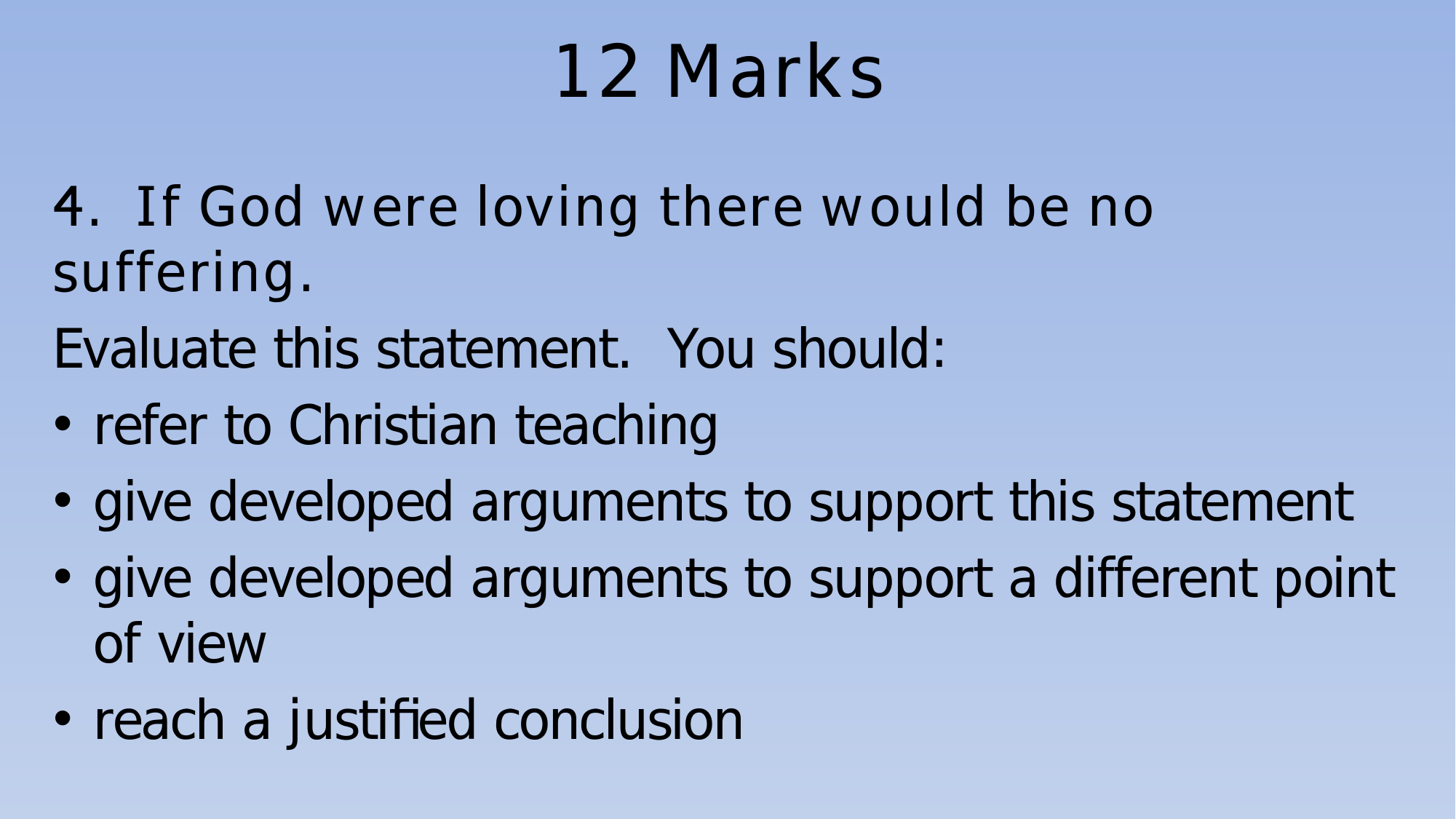

# 12 Marks
4.  If God were loving there would be no suffering.
Evaluate this statement.  You should:
refer to Christian teaching
give developed arguments to support this statement
give developed arguments to support a different point of view
reach a justified conclusion